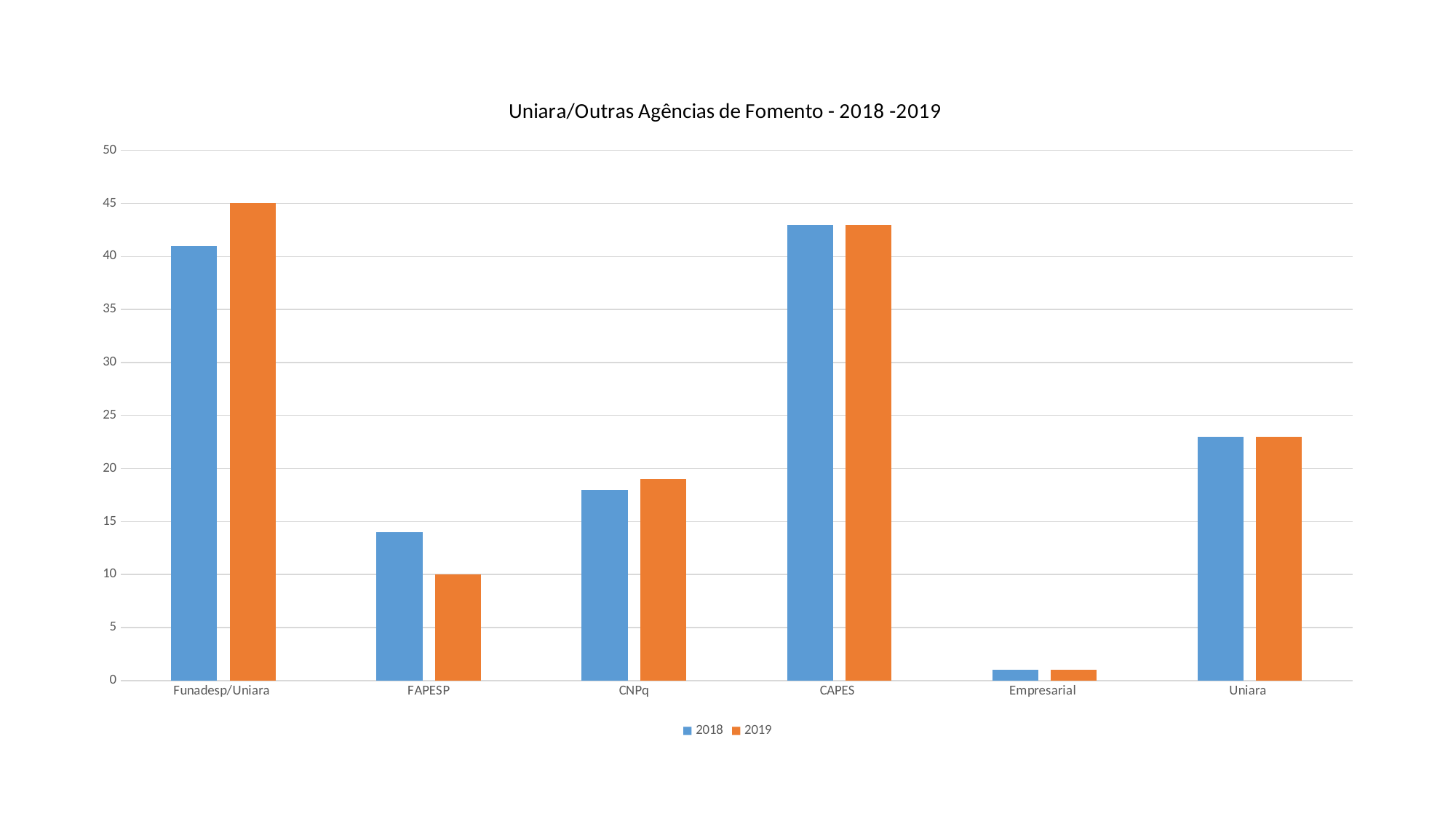

### Chart: Uniara/Outras Agências de Fomento - 2018 -2019

| Category | 2018 | 2019 |
|---|---|---|
| Funadesp/Uniara  | 41.0 | 45.0 |
| FAPESP | 14.0 | 10.0 |
| CNPq | 18.0 | 19.0 |
| CAPES  | 43.0 | 43.0 |
| Empresarial  | 1.0 | 1.0 |
| Uniara  | 23.0 | 23.0 |